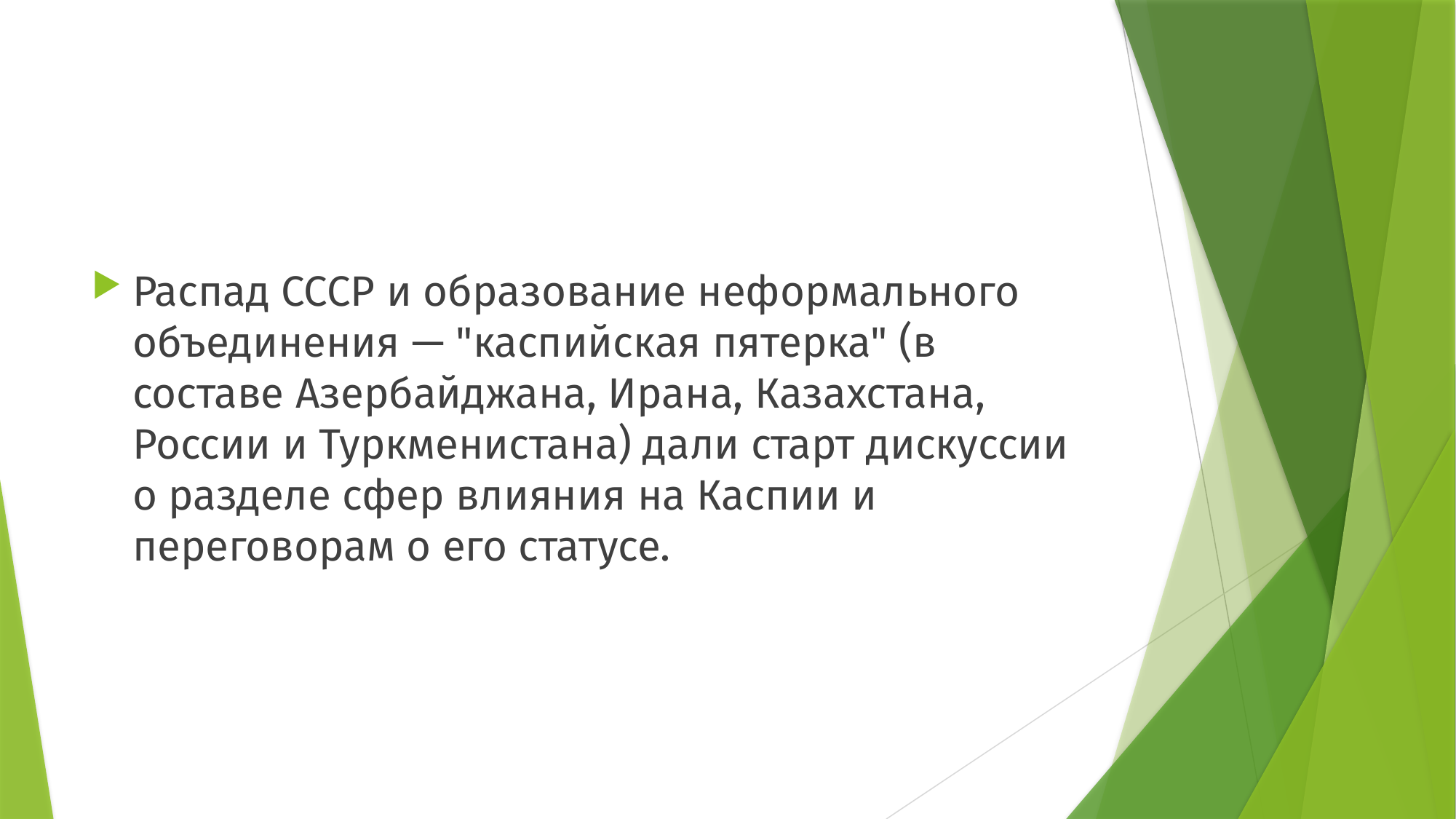

#
Распад СССР и образование неформального объединения — "каспийская пятерка" (в составе Азербайджана, Ирана, Казахстана, России и Туркменистана) дали старт дискуссии о разделе сфер влияния на Каспии и переговорам о его статусе.